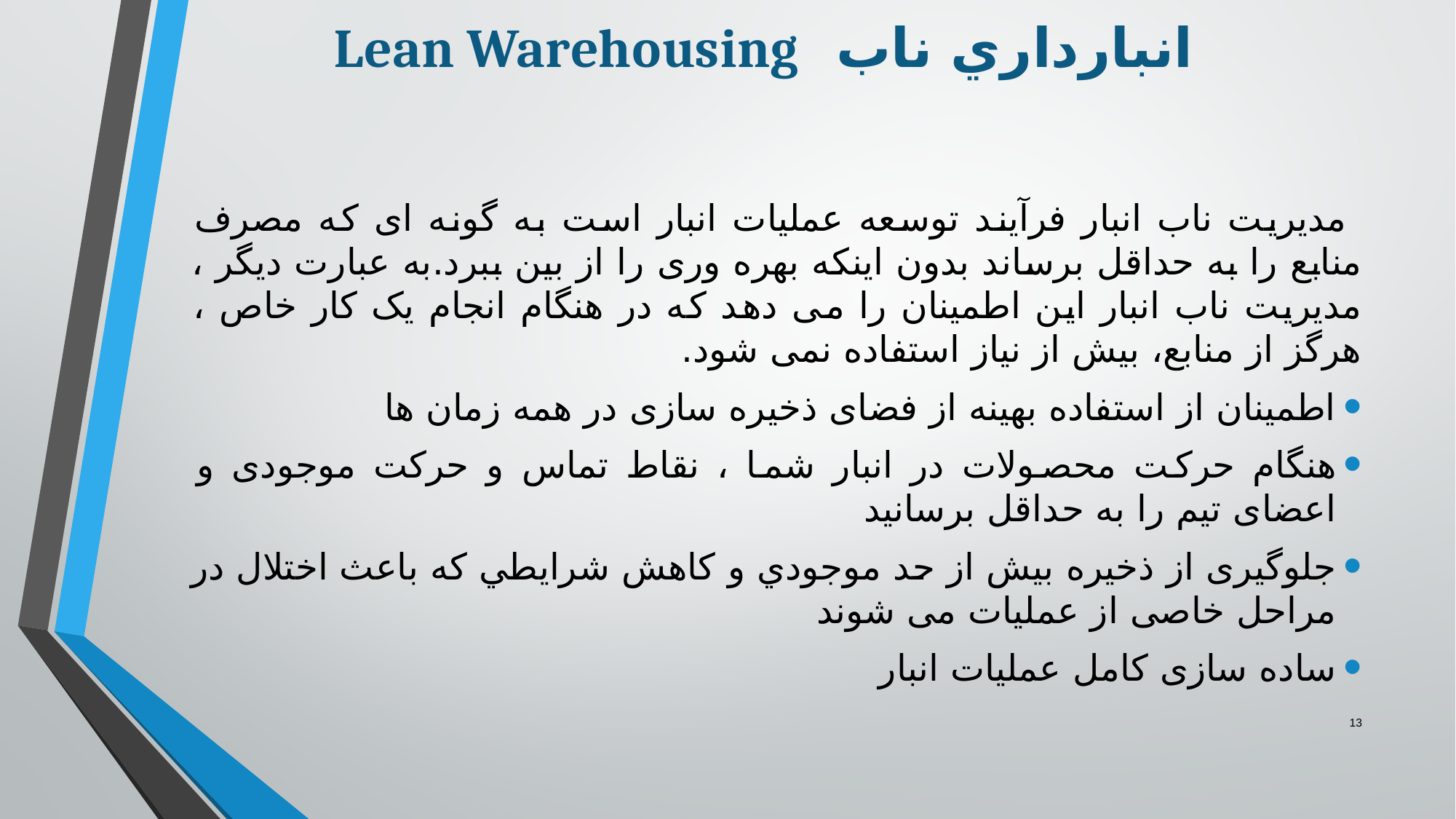

# انبارداري ناب  Lean Warehousing
 مدیریت ناب انبار فرآیند توسعه عملیات انبار است به گونه ای که مصرف منابع را به حداقل برساند بدون اینکه بهره وری را از بین ببرد.به عبارت دیگر ، مدیریت ناب انبار این اطمینان را می دهد که در هنگام انجام یک کار خاص ، هرگز از منابع، بیش از نیاز استفاده نمی شود.
اطمینان از استفاده بهینه از فضای ذخیره سازی در همه زمان ها
هنگام حرکت محصولات در انبار شما ، نقاط تماس و حرکت موجودی و اعضای تیم را به حداقل برسانید
جلوگیری از ذخیره بیش از حد موجودي و کاهش شرايطي که باعث اختلال در مراحل خاصی از عملیات می شوند
ساده سازی کامل عملیات انبار
13